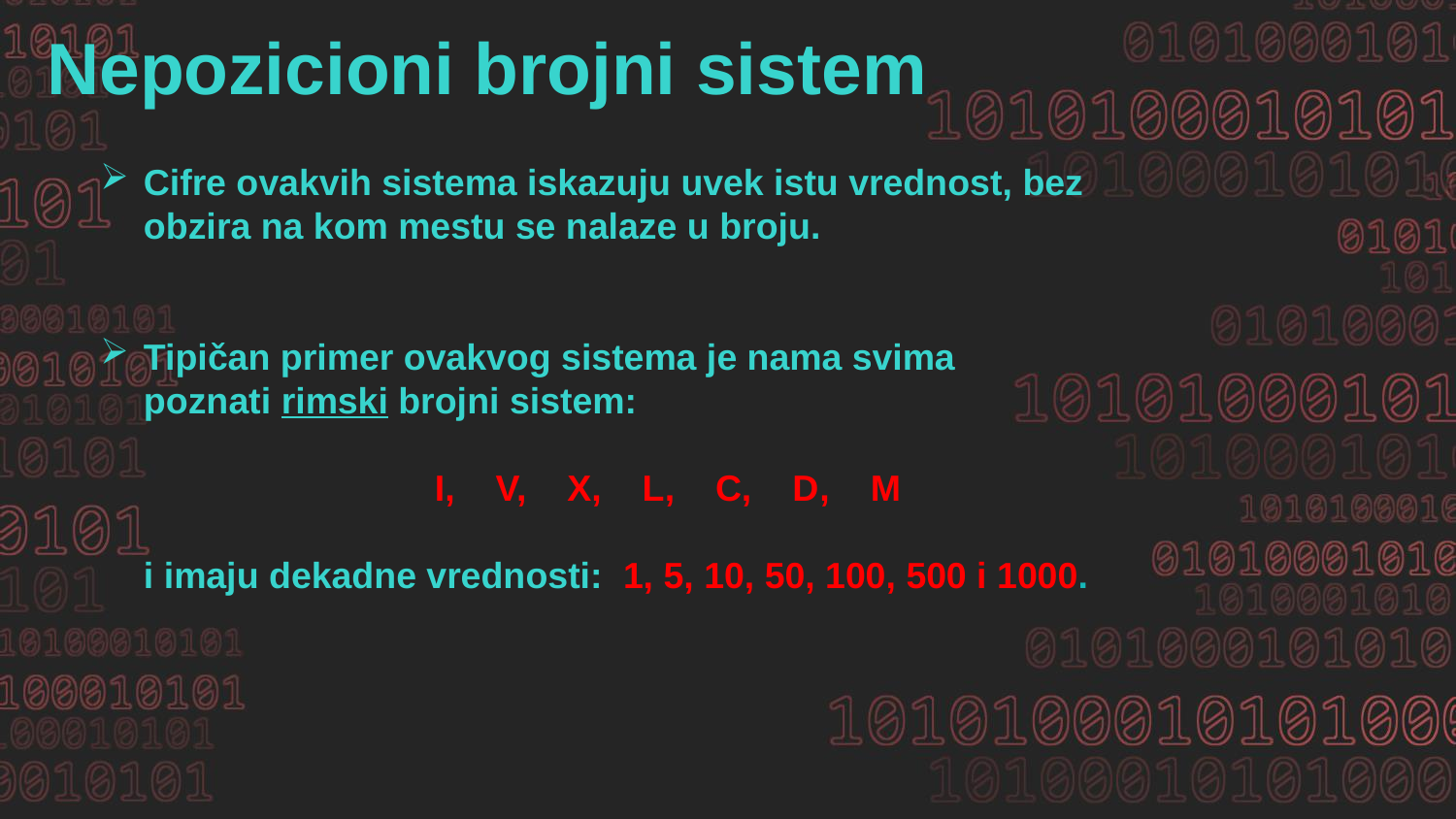

Nepozicioni brojni sistem

Cifre ovakvih sistema iskazuju uvek istu vrednost, bez obzira na kom mestu se nalaze u broju.

Tipičan primer ovakvog sistema je nama svima poznati rimski brojni sistem:

			I,    V,    X,    L,    C,    D,    M

	i imaju dekadne vrednosti:  1, 5, 10, 50, 100, 500 i 1000.